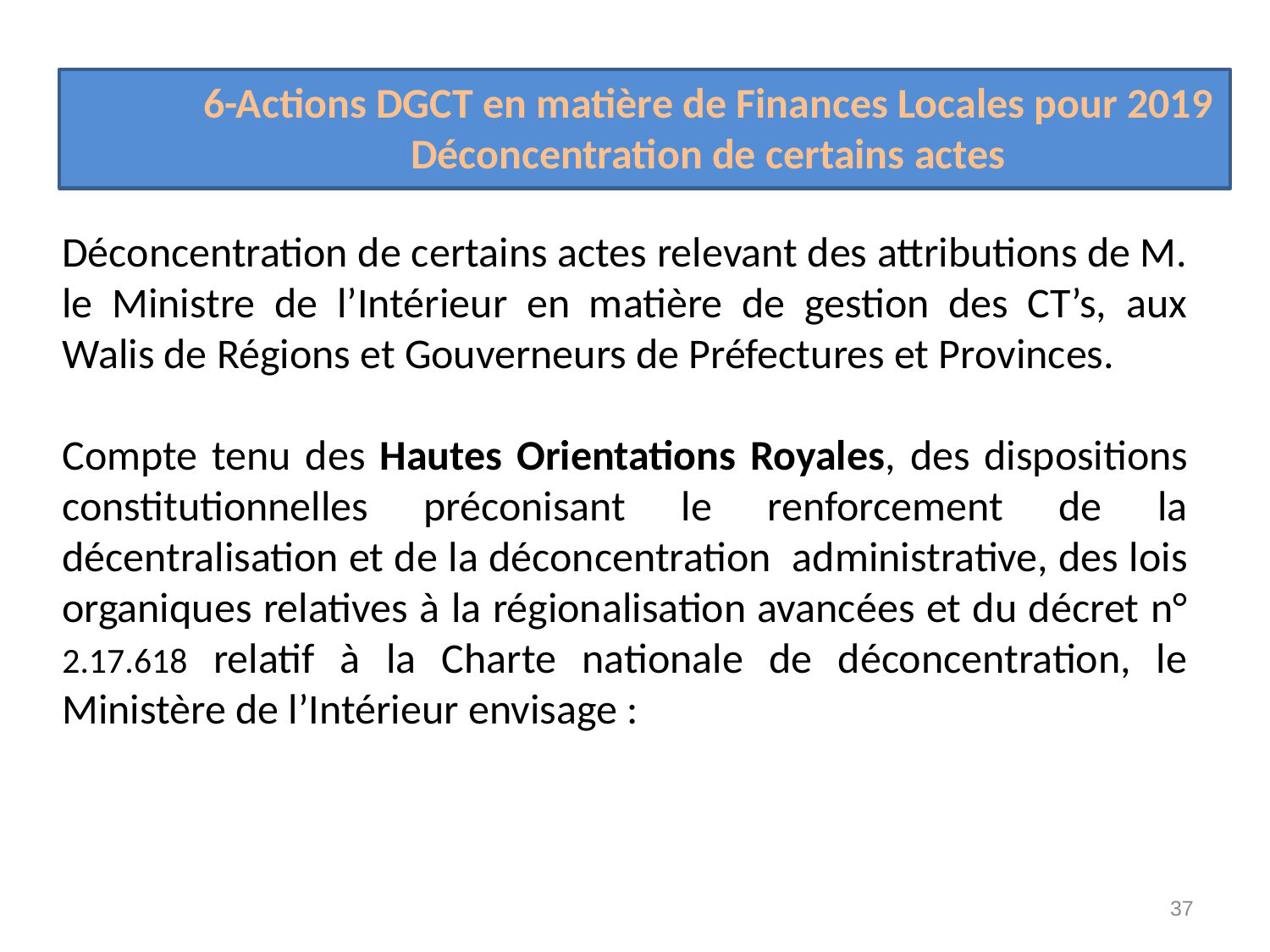

6-Actions DGCT en matière de Finances Locales pour 2019
Déconcentration de certains actes
Déconcentration de certains actes relevant des attributions de M. le Ministre de l’Intérieur en matière de gestion des CT’s, aux Walis de Régions et Gouverneurs de Préfectures et Provinces.

Compte tenu des Hautes Orientations Royales, des dispositions constitutionnelles préconisant le renforcement de la décentralisation et de la déconcentration  administrative, des lois organiques relatives à la régionalisation avancées et du décret n° 2.17.618 relatif à la Charte nationale de déconcentration, le Ministère de l’Intérieur envisage :

37